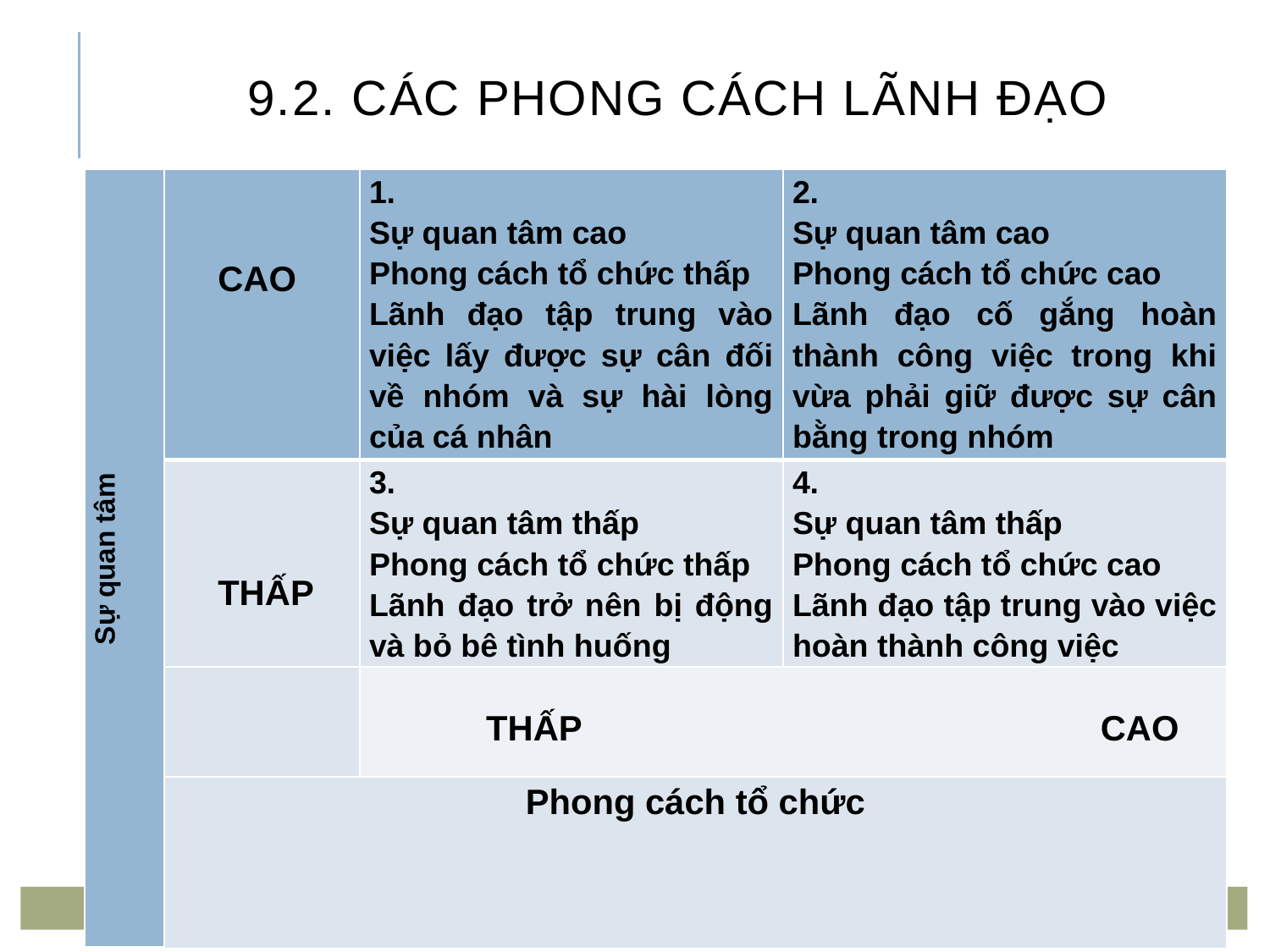

# 9.2. Các phong cách lãnh đạo
| Sự quan tâm | CAO | 1. Sự quan tâm cao Phong cách tổ chức thấp Lãnh đạo tập trung vào việc lấy được sự cân đối về nhóm và sự hài lòng của cá nhân | 2. Sự quan tâm cao Phong cách tổ chức cao Lãnh đạo cố gắng hoàn thành công việc trong khi vừa phải giữ được sự cân bằng trong nhóm |
| --- | --- | --- | --- |
|  | THẤP | 3. Sự quan tâm thấp Phong cách tổ chức thấp Lãnh đạo trở nên bị động và bỏ bê tình huống | 4. Sự quan tâm thấp Phong cách tổ chức cao Lãnh đạo tập trung vào việc hoàn thành công việc |
|  |  | THẤP CAO |  |
|  | Phong cách tổ chức |  |  |